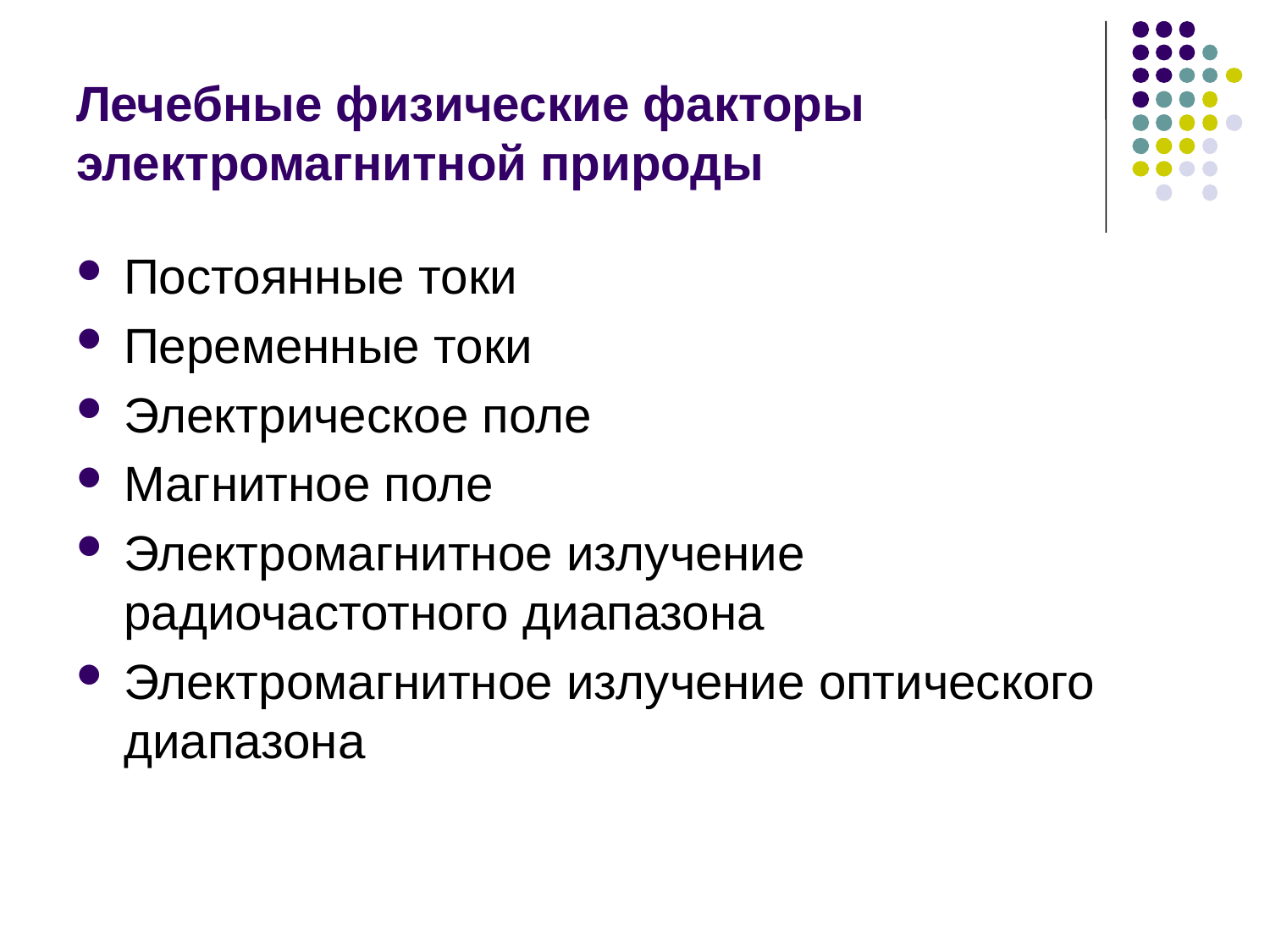

# Лечебные физические факторы электромагнитной природы
Постоянные токи
Переменные токи
Электрическое поле
Магнитное поле
Электромагнитное излучение радиочастотного диапазона
Электромагнитное излучение оптического диапазона